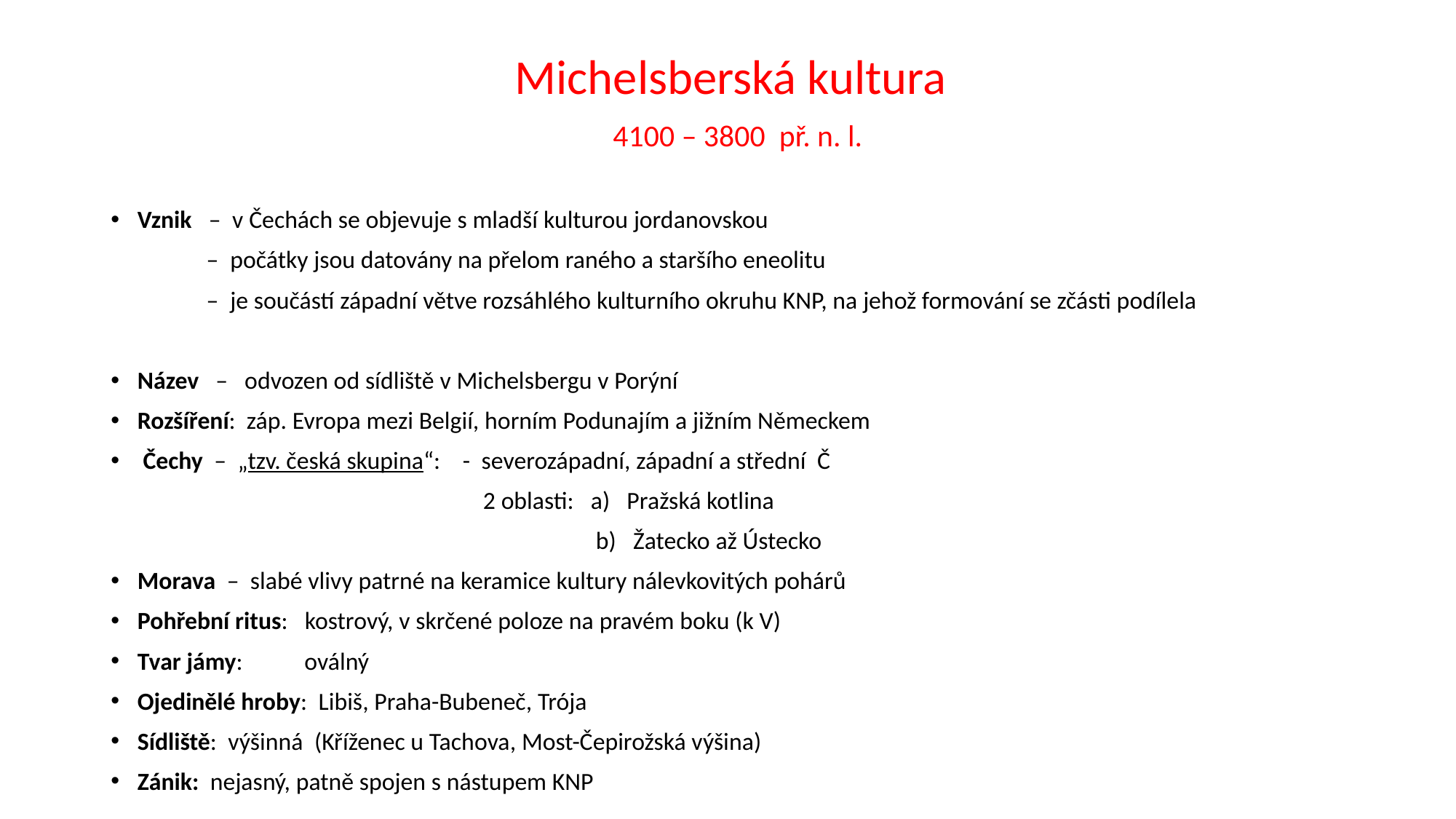

# Michelsberská kultura 4100 – 3800  př. n. l.
Vznik   –  v Čechách se objevuje s mladší kulturou jordanovskou
                 –  počátky jsou datovány na přelom raného a staršího eneolitu
                 –  je součástí západní větve rozsáhlého kulturního okruhu KNP, na jehož formování se zčásti podílela

Název   –   odvozen od sídliště v Michelsbergu v Porýní
Rozšíření:  záp. Evropa mezi Belgií, horním Podunajím a jižním Německem
 Čechy  –  „tzv. česká skupina“:    -  severozápadní, západní a střední  Č
                                                                  2 oblasti:   a)   Pražská kotlina
                                                                                      b)   Žatecko až Ústecko
Morava  –  slabé vlivy patrné na keramice kultury nálevkovitých pohárů
Pohřební ritus:   kostrový, v skrčené poloze na pravém boku (k V)
Tvar jámy:           oválný
Ojedinělé hroby:  Libiš, Praha-Bubeneč, Trója
Sídliště:  výšinná  (Kříženec u Tachova, Most-Čepirožská výšina)
Zánik:  nejasný, patně spojen s nástupem KNP